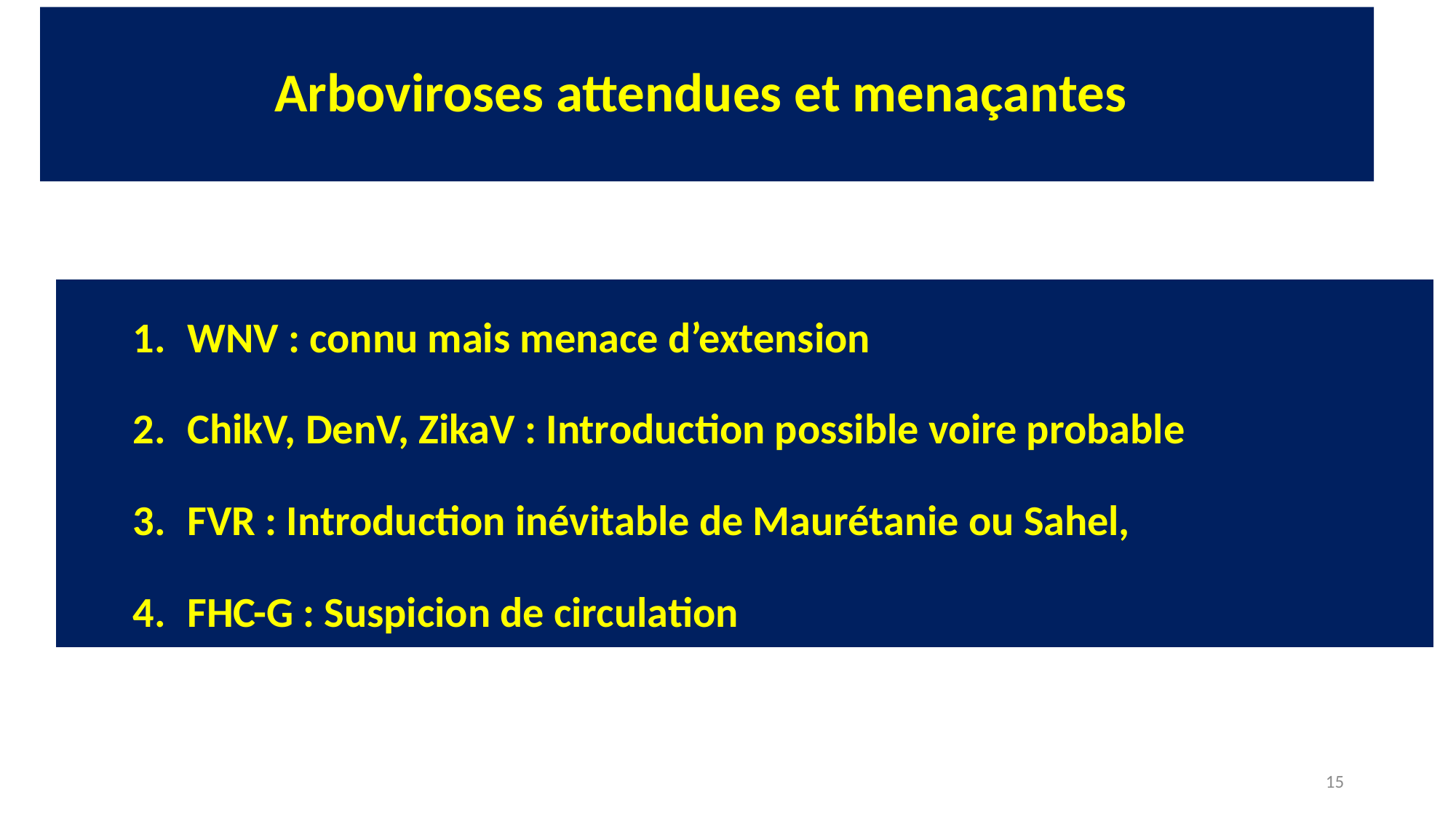

# Arboviroses attendues et menaçantes
WNV : connu mais menace d’extension
ChikV, DenV, ZikaV : Introduction possible voire probable
FVR : Introduction inévitable de Maurétanie ou Sahel,
FHC-G : Suspicion de circulation
15